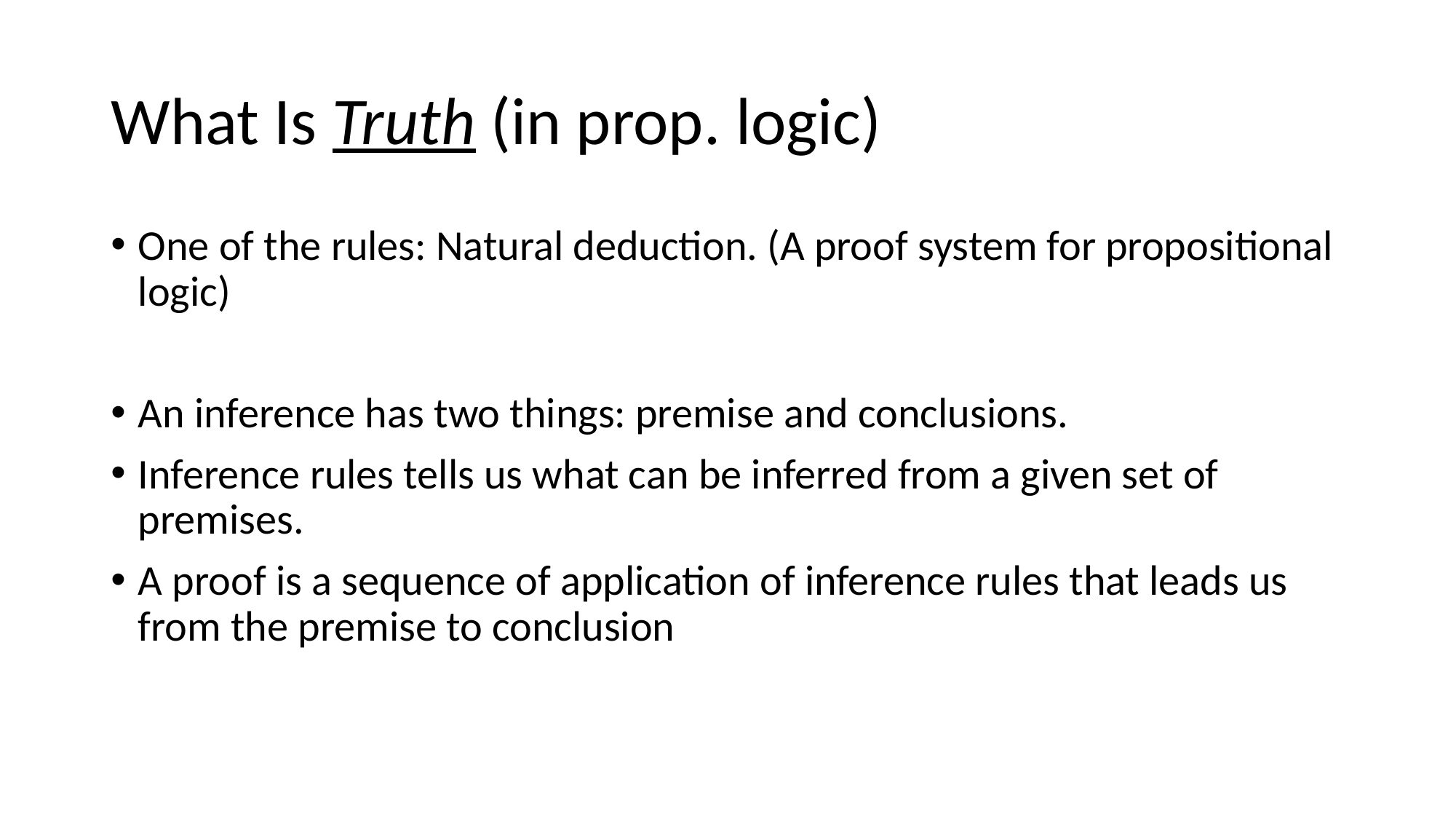

# What Is Truth (in prop. logic)
One of the rules: Natural deduction. (A proof system for propositional logic)

An inference has two things: premise and conclusions.
Inference rules tells us what can be inferred from a given set of premises.
A proof is a sequence of application of inference rules that leads us from the premise to conclusion